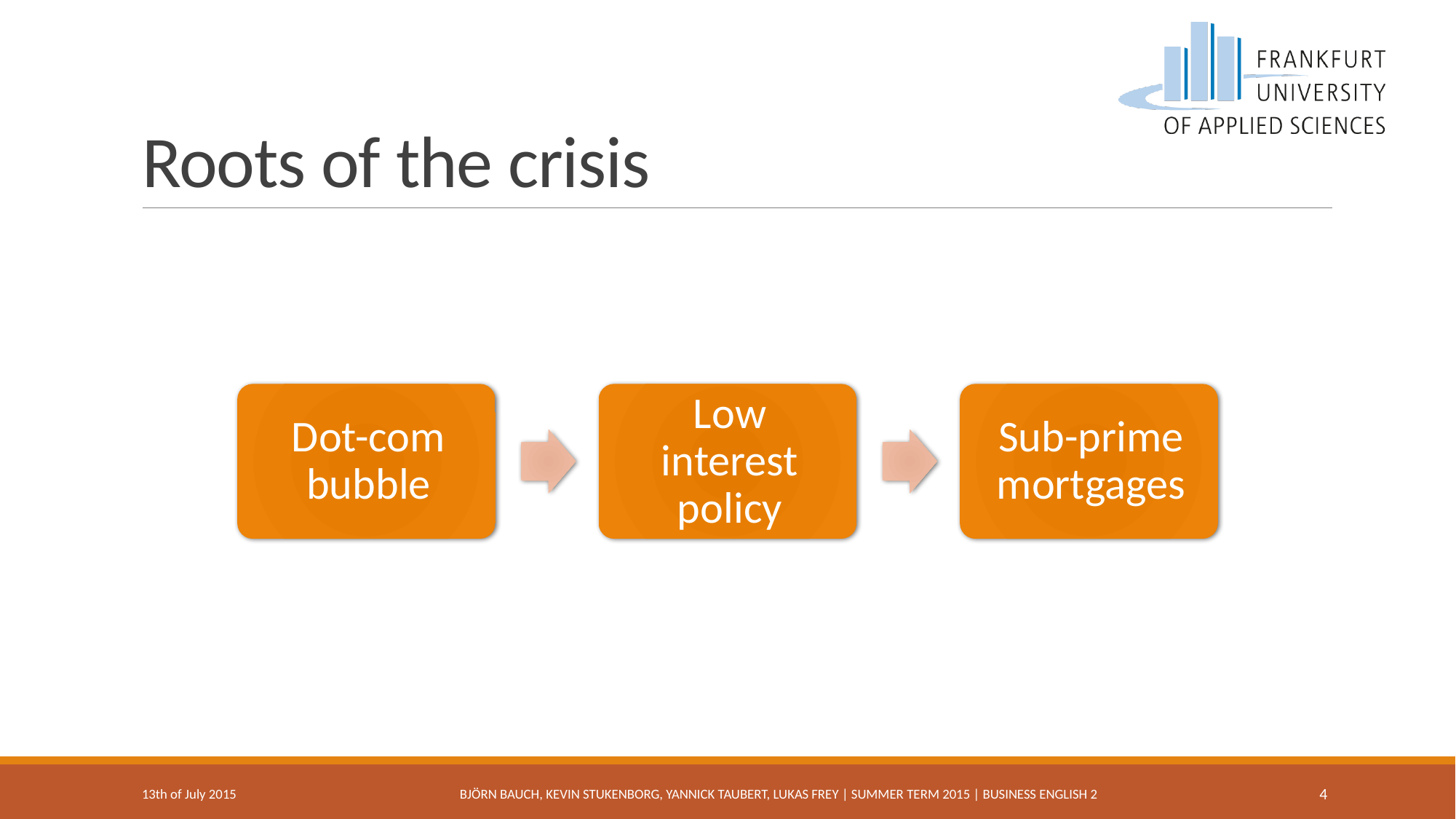

# Roots of the crisis
Dot-com bubble

Low interest policy

Sub-prime mortgages
13th of July 2015
Björn Bauch, Kevin Stukenborg, Yannick Taubert, Lukas Frey | Summer Term 2015 | Business english 2
4